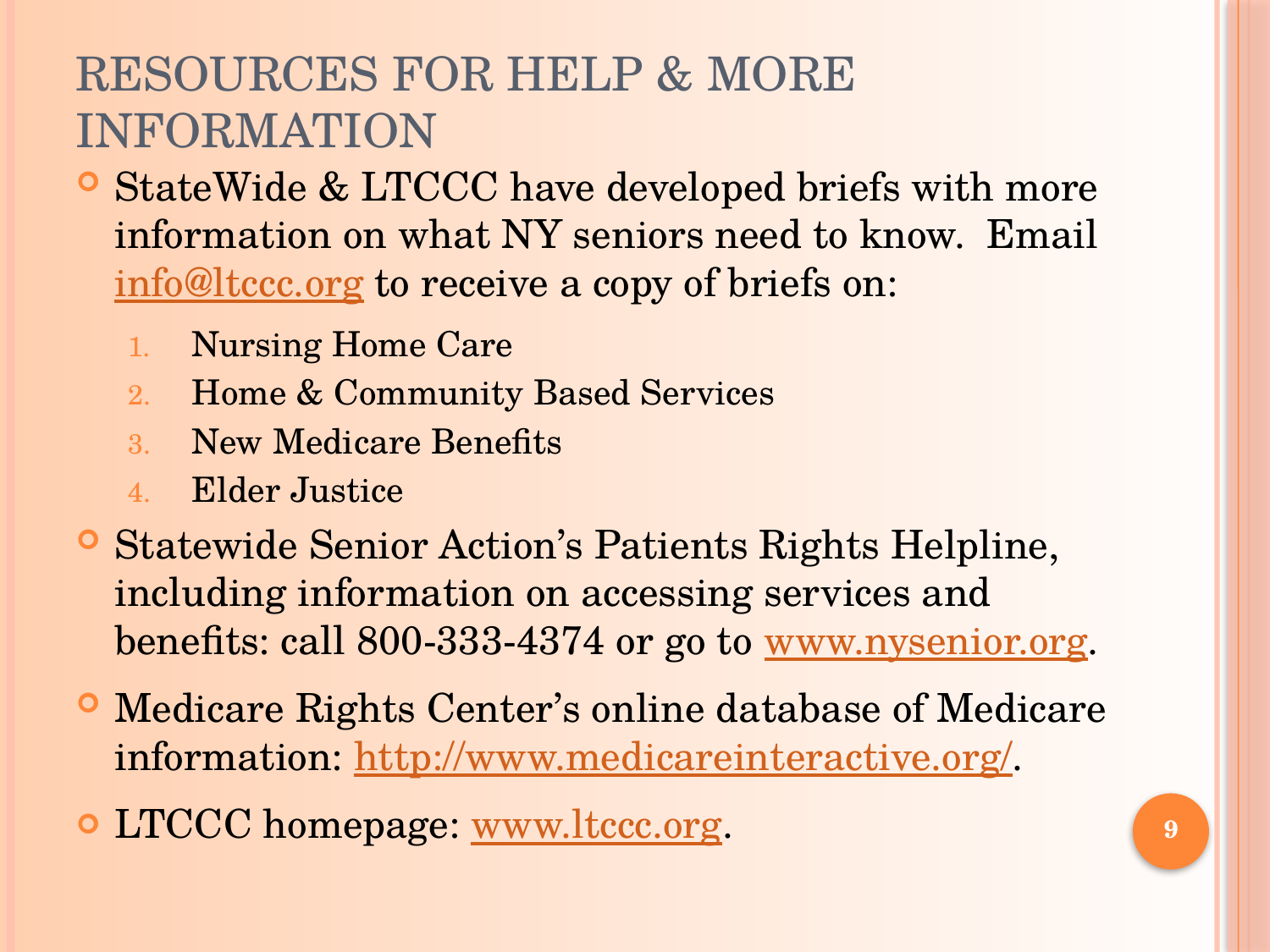

# Resources for Help & More Information
StateWide & LTCCC have developed briefs with more information on what NY seniors need to know.  Email info@ltccc.org to receive a copy of briefs on:
Nursing Home Care
Home & Community Based Services
New Medicare Benefits
Elder Justice
Statewide Senior Action’s Patients Rights Helpline, including information on accessing services and benefits: call 800-333-4374 or go to www.nysenior.org.
Medicare Rights Center’s online database of Medicare information: http://www.medicareinteractive.org/.
LTCCC homepage: www.ltccc.org.
9